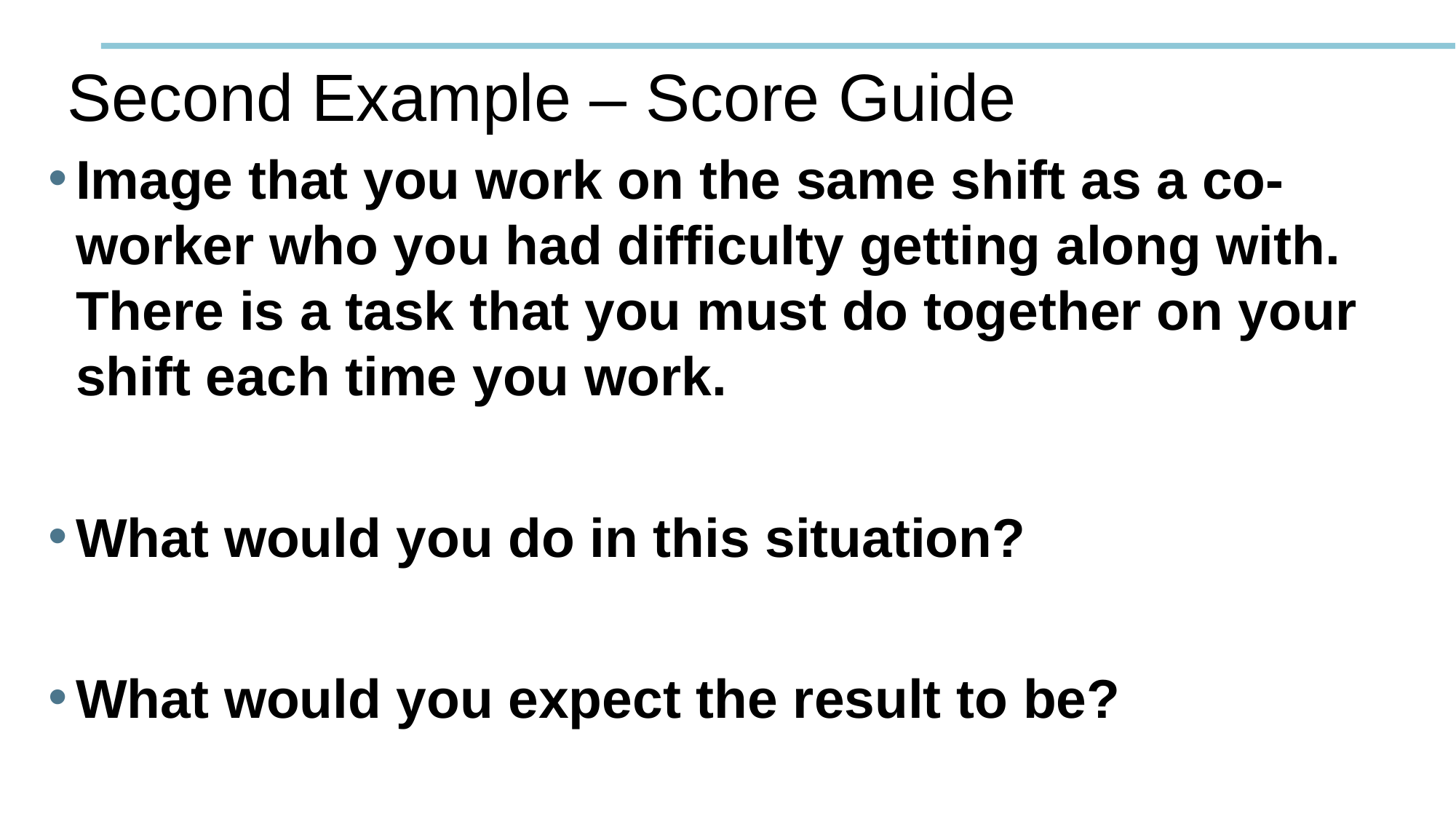

# Second Example – Score Guide
Image that you work on the same shift as a co-worker who you had difficulty getting along with. There is a task that you must do together on your shift each time you work.

What would you do in this situation?

What would you expect the result to be?